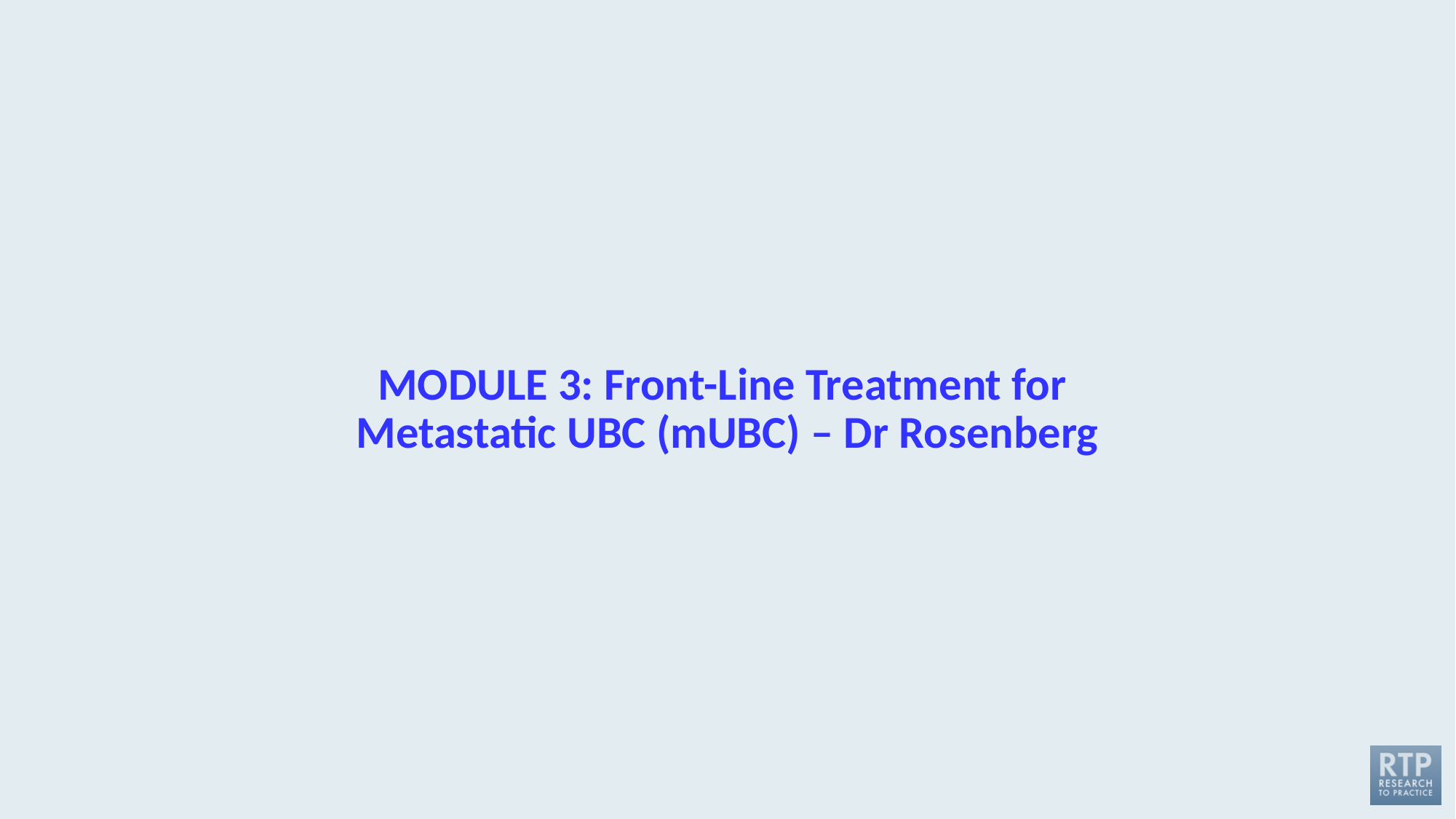

# MODULE 3: Front-Line Treatment for Metastatic UBC (mUBC) – Dr Rosenberg